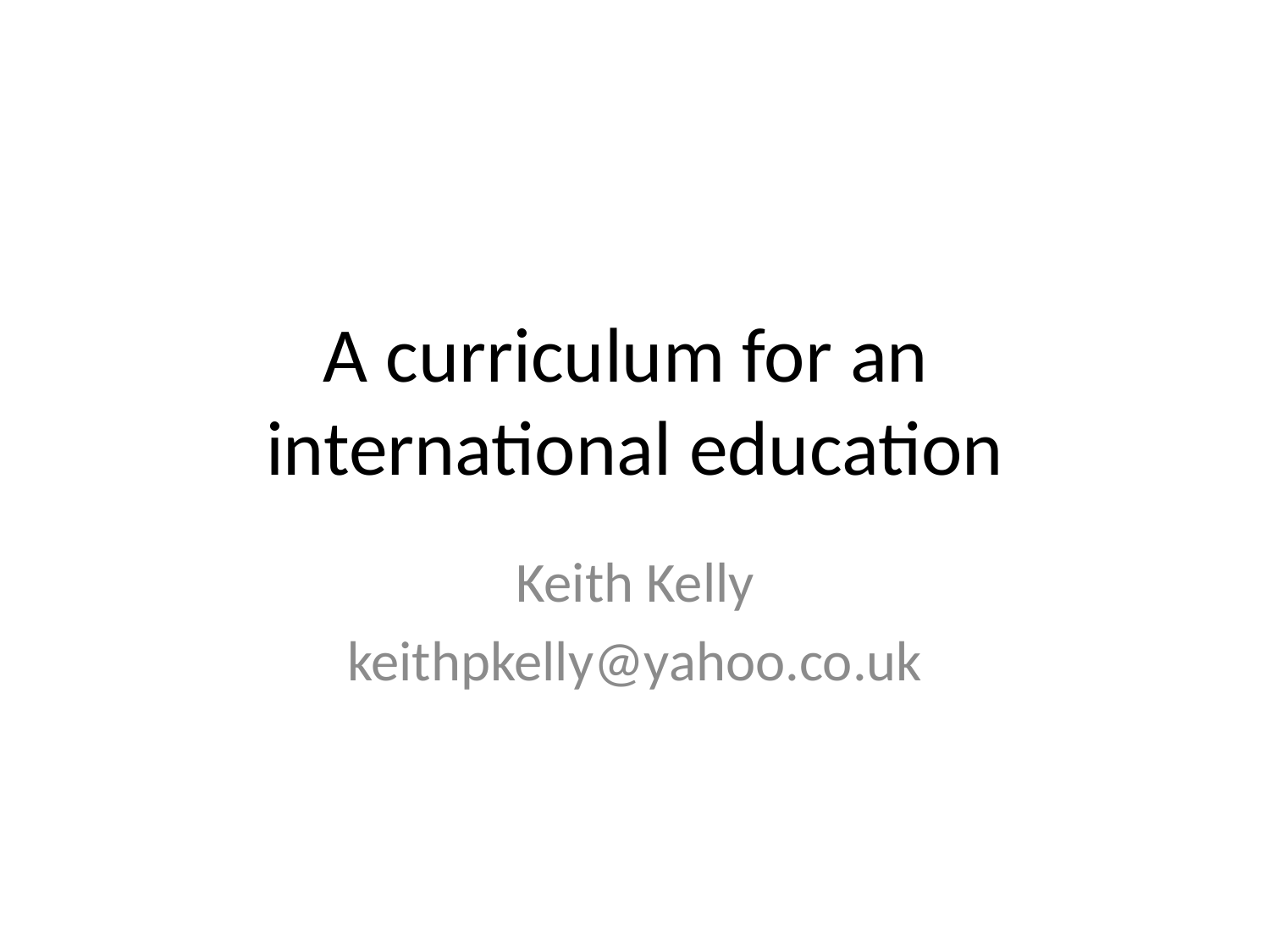

# A curriculum for an international education
Keith Kelly
keithpkelly@yahoo.co.uk